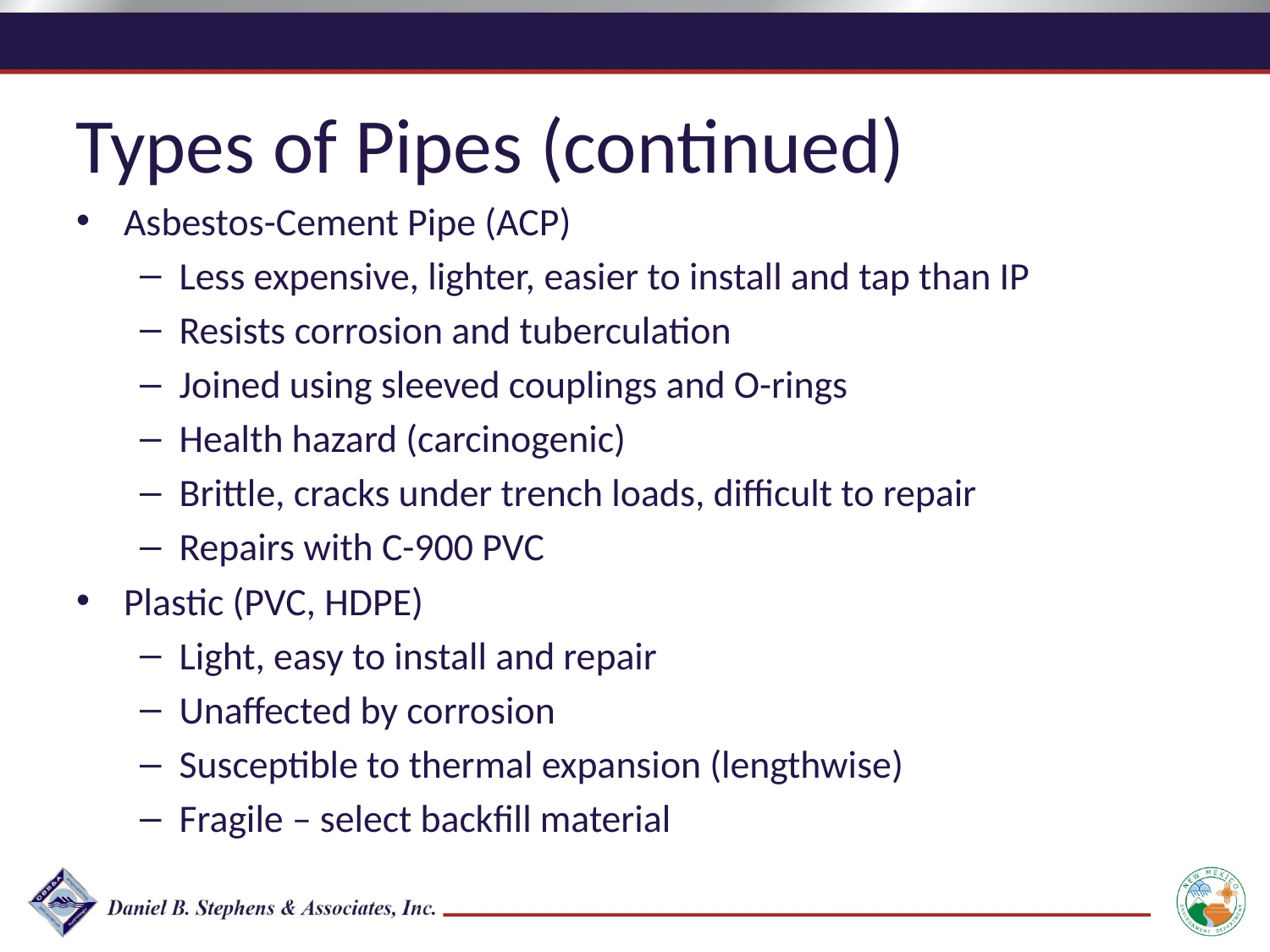

Types of Pipes (continued)
Asbestos-Cement Pipe (ACP)
Less expensive, lighter, easier to install and tap than IP
Resists corrosion and tuberculation
Joined using sleeved couplings and O-rings
Health hazard (carcinogenic)
Brittle, cracks under trench loads, difficult to repair
Repairs with C-900 PVC
Plastic (PVC, HDPE)
Light, easy to install and repair
Unaffected by corrosion
Susceptible to thermal expansion (lengthwise)
Fragile – select backfill material